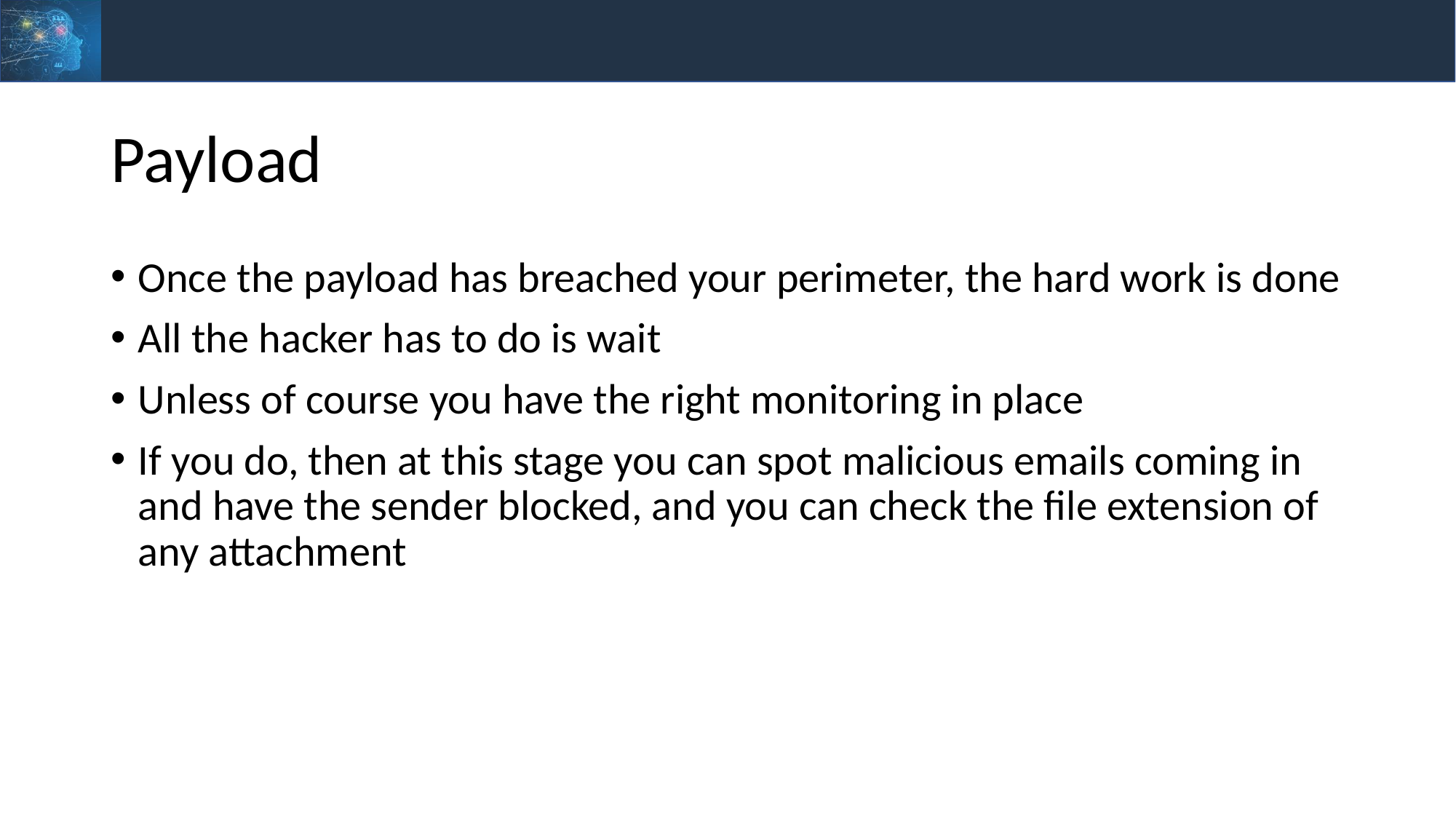

# Payload
Once the payload has breached your perimeter, the hard work is done
All the hacker has to do is wait
Unless of course you have the right monitoring in place
If you do, then at this stage you can spot malicious emails coming in and have the sender blocked, and you can check the file extension of any attachment